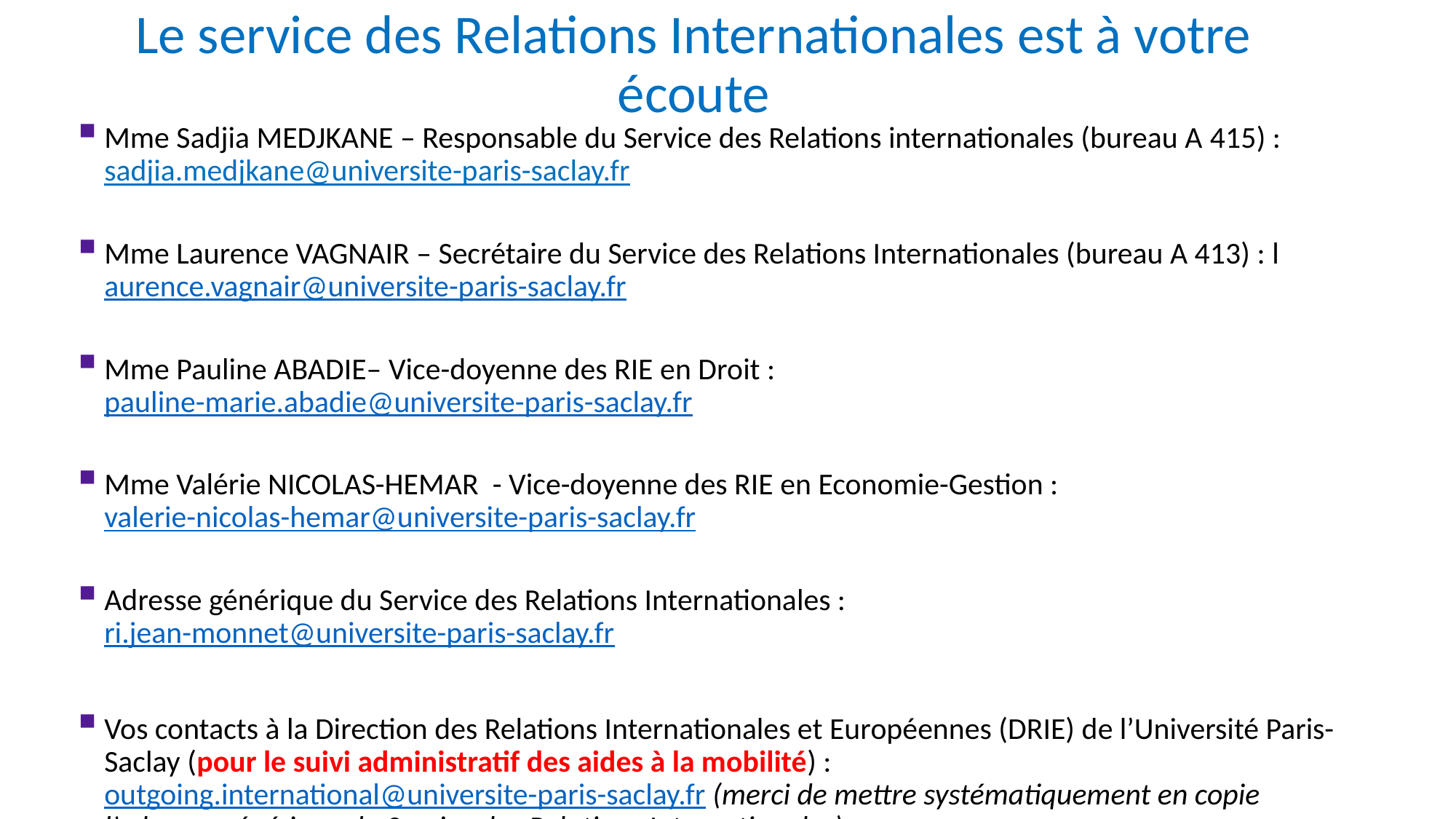

# Le service des Relations Internationales est à votre écoute
Mme Sadjia MEDJKANE – Responsable du Service des Relations internationales (bureau A 415) : sadjia.medjkane@universite-paris-saclay.fr

Mme Laurence VAGNAIR – Secrétaire du Service des Relations Internationales (bureau A 413) : laurence.vagnair@universite-paris-saclay.fr

Mme Pauline ABADIE– Vice-doyenne des RIE en Droit : pauline-marie.abadie@universite-paris-saclay.fr

Mme Valérie NICOLAS-HEMAR  - Vice-doyenne des RIE en Economie-Gestion : valerie-nicolas-hemar@universite-paris-saclay.fr

Adresse générique du Service des Relations Internationales : ri.jean-monnet@universite-paris-saclay.fr

Vos contacts à la Direction des Relations Internationales et Européennes (DRIE) de l’Université Paris-Saclay (pour le suivi administratif des aides à la mobilité) : outgoing.international@universite-paris-saclay.fr (merci de mettre systématiquement en copie l’adresse générique du Service des Relations Internationales)